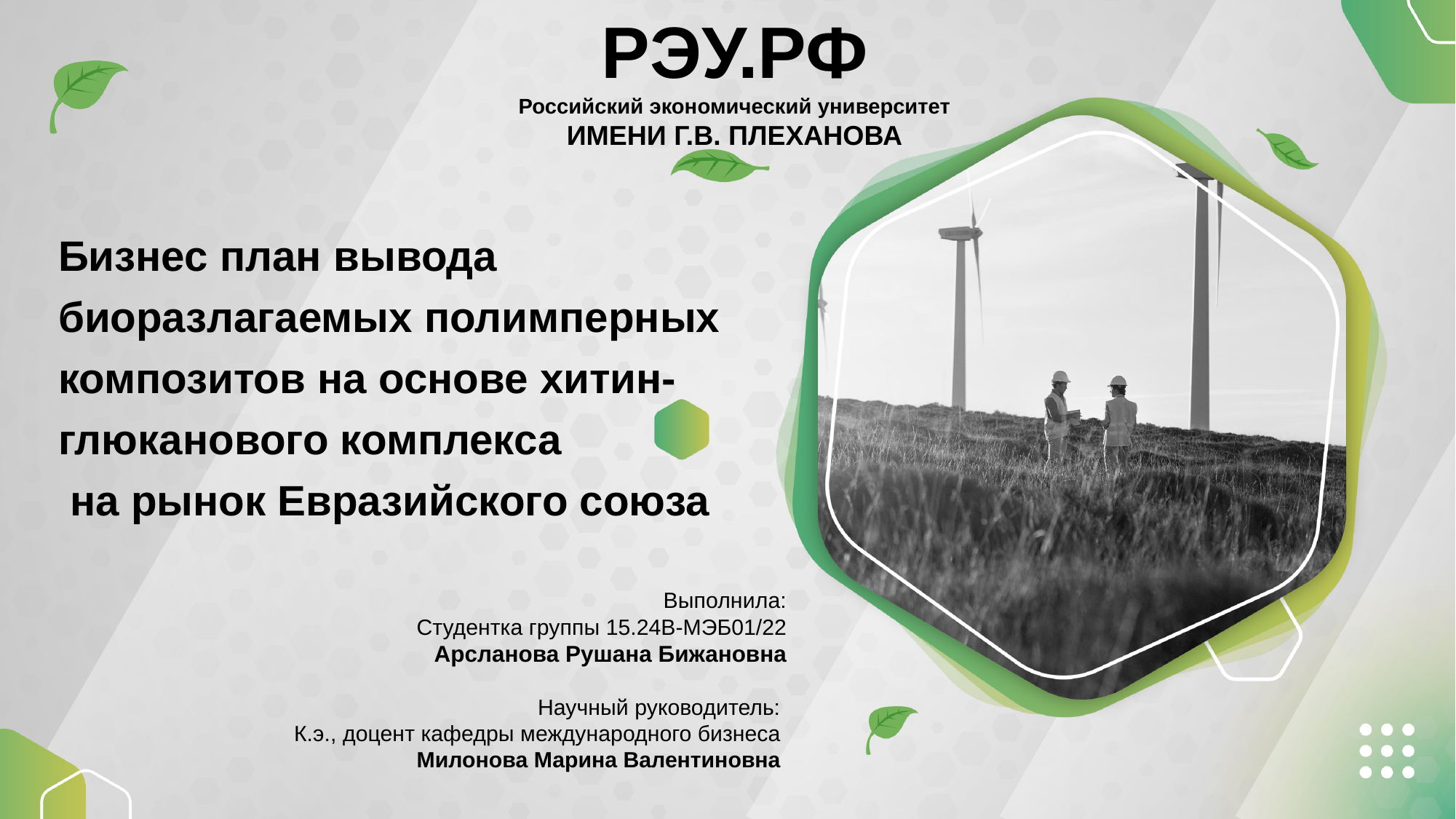

РЭУ.РФ
Российский экономический университет
ИМЕНИ Г.В. ПЛЕХАНОВА
# Бизнес план вывода биоразлагаемых полимперных композитов на основе хитин-глюканового комплекса на рынок Евразийского союза
Выполнила:
Студентка группы 15.24В-МЭБ01/22
Арсланова Рушана Бижановна

Научный руководитель:
К.э., доцент кафедры международного бизнеса
Милонова Марина Валентиновна